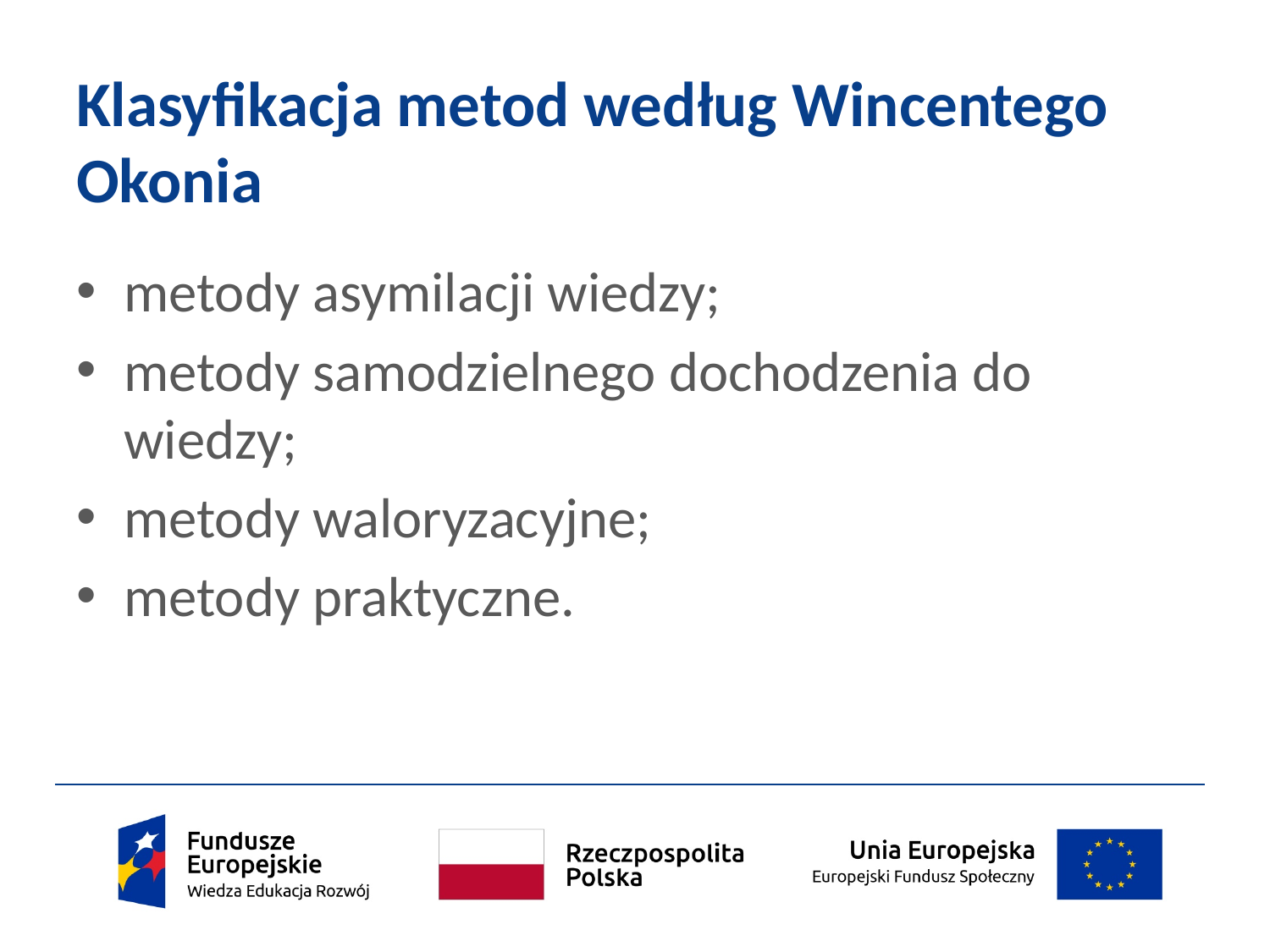

# Klasyfikacja metod według Wincentego Okonia
metody asymilacji wiedzy;
metody samodzielnego dochodzenia do wiedzy;
metody waloryzacyjne;
metody praktyczne.